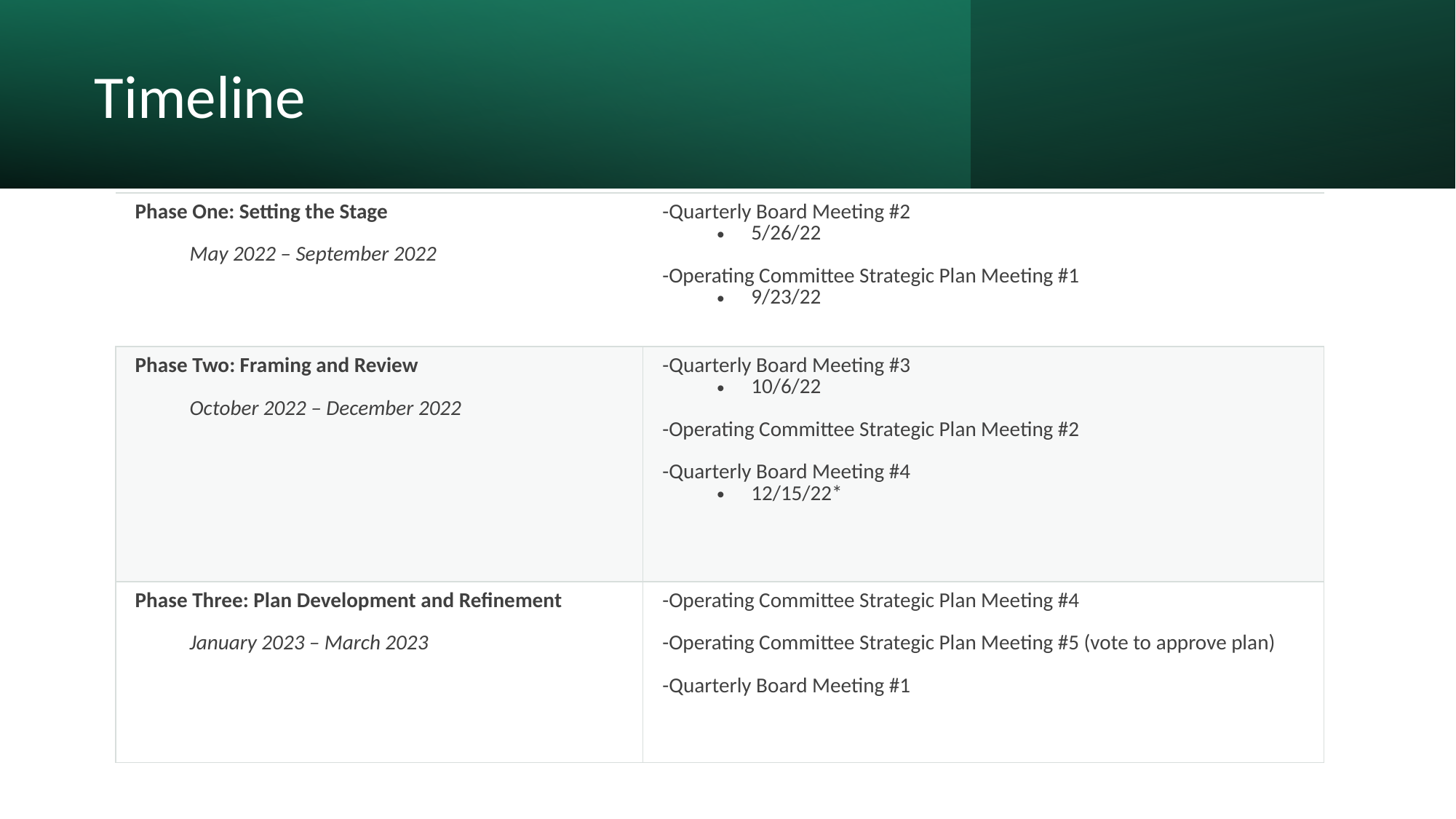

# Timeline
| Phase One: Setting the Stage May 2022 – September 2022 | -Quarterly Board Meeting #2 5/26/22 -Operating Committee Strategic Plan Meeting #1 9/23/22 |
| --- | --- |
| Phase Two: Framing and Review  October 2022 – December 2022 | -Quarterly Board Meeting #3 10/6/22 -Operating Committee Strategic Plan Meeting #2 -Quarterly Board Meeting #4 12/15/22\* |
| Phase Three: Plan Development and Refinement  January 2023 – March 2023 | -Operating Committee Strategic Plan Meeting #4 -Operating Committee Strategic Plan Meeting #5 (vote to approve plan) -Quarterly Board Meeting #1 |